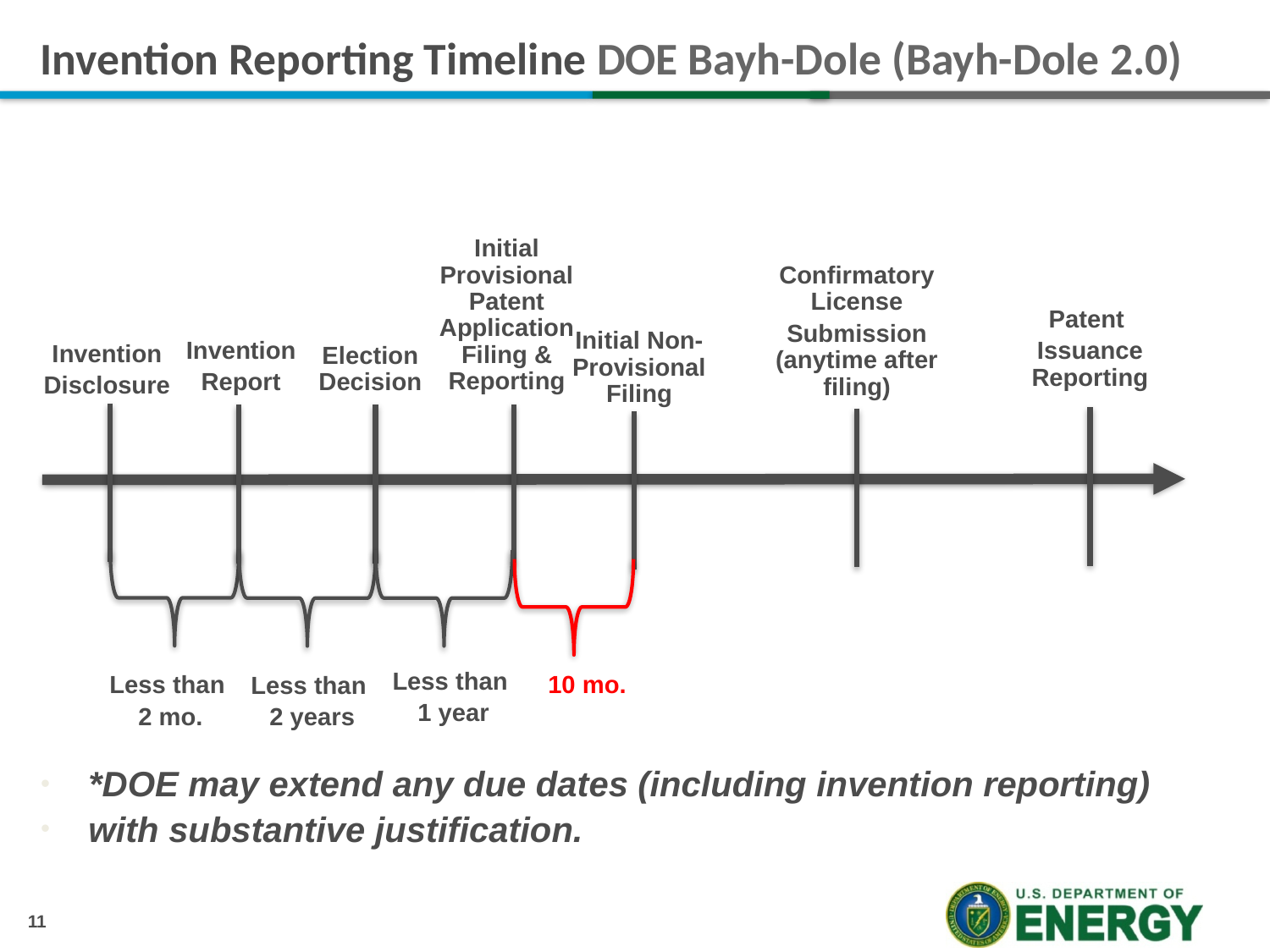

# Invention Reporting Timeline DOE Bayh-Dole (Bayh-Dole 2.0)
Initial Provisional Patent Application Filing & Reporting
Confirmatory License
Submission (anytime after filing)
Patent
Issuance Reporting
Initial Non-Provisional Filing
Invention
Report
Invention
Disclosure
Election Decision

Less than
1 year
Less than
2 mo.
10 mo.
Less than
2 years
*DOE may extend any due dates (including invention reporting)
with substantive justification.